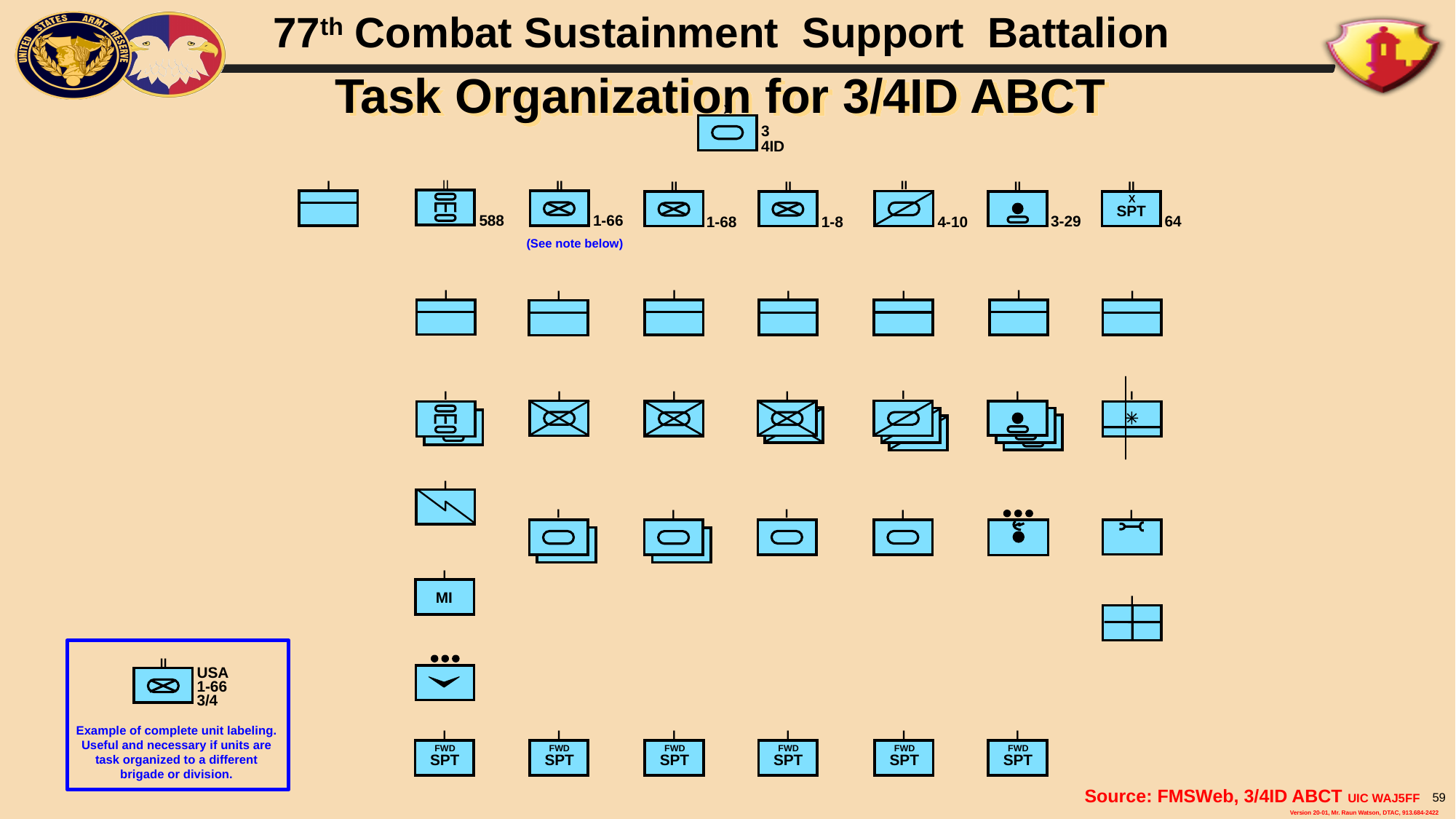

# Task Organization for 3/4ID ABCT
X

3
4ID

II

4-10
II

588

II

3-29
I

II

1-66

II

X

SPT
64
II

1-8
II

1-68
(See note below)
I

I

I

I

I

I

I

I

I

I

I

I

I

I

I

I

I

I

I

I

I

MI
I

II

USA1-66
3/4
Example of complete unit labeling. Useful and necessary if units are task organized to a different brigade or division.

I
FWD

SPT
I
FWD

SPT
I
FWD

SPT
I
FWD

SPT
I
FWD

SPT
I
FWD

SPT
Source: FMSWeb, 3/4ID ABCT UIC WAJ5FF
59